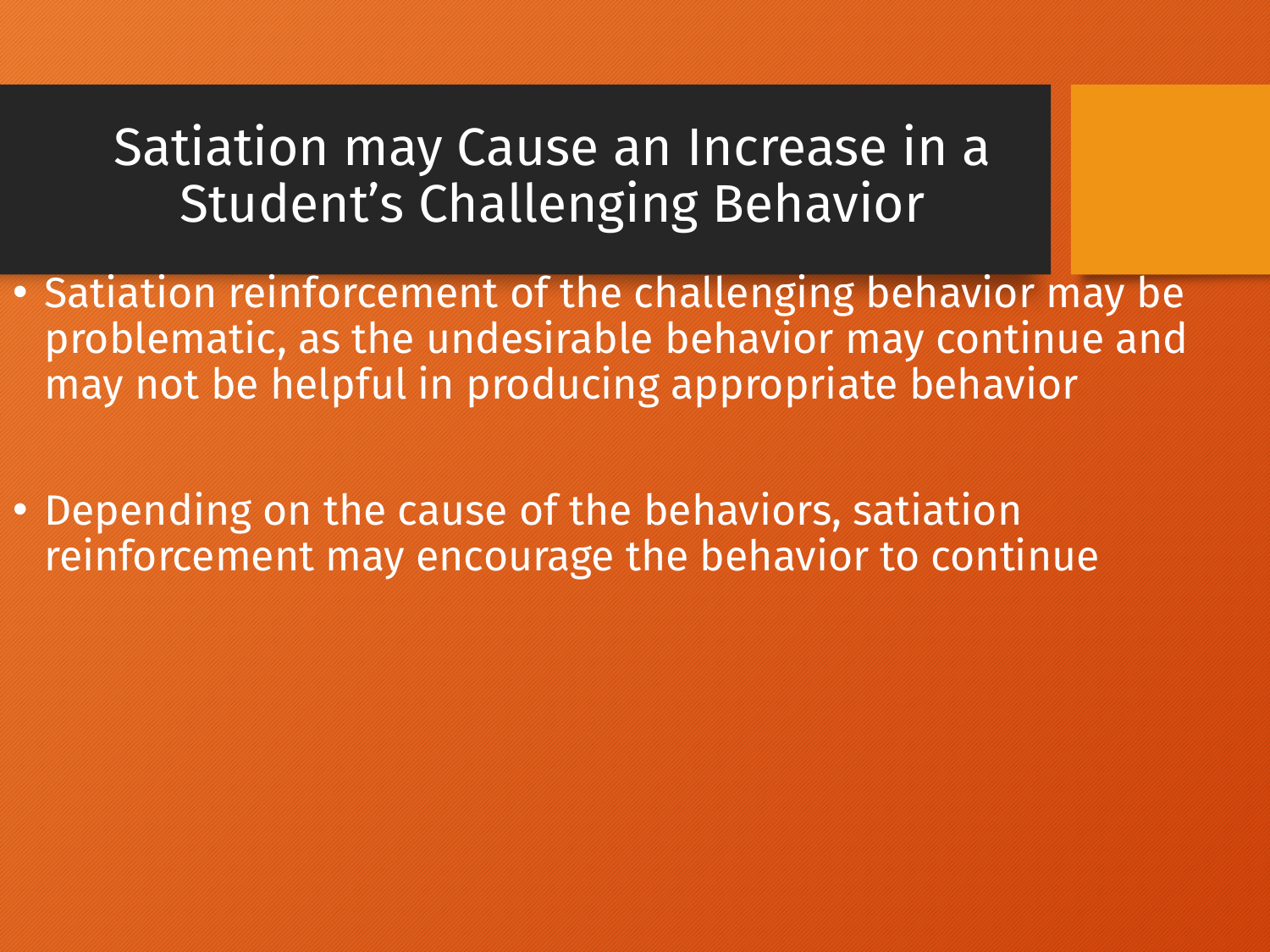

# Satiation may Cause an Increase in a Student’s Challenging Behavior
Satiation reinforcement of the challenging behavior may be problematic, as the undesirable behavior may continue and may not be helpful in producing appropriate behavior

Depending on the cause of the behaviors, satiation reinforcement may encourage the behavior to continue